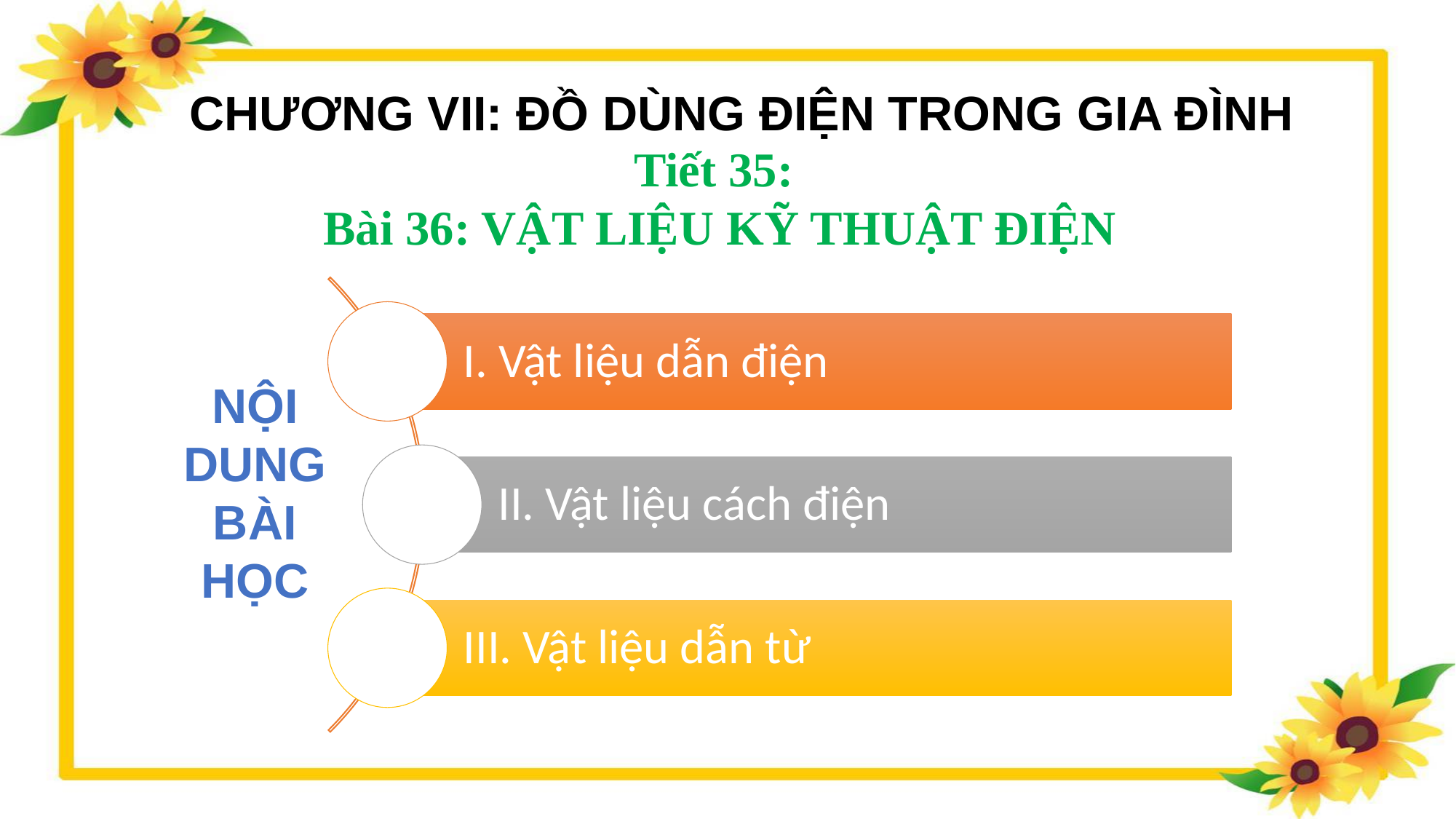

# CHƯƠNG VII: ĐỒ DÙNG ĐIỆN TRONG GIA ĐÌNH
Tiết 35:
Bài 36: VẬT LIỆU KỸ THUẬT ĐIỆN
I. Vật liệu dẫn điện
II. Vật liệu cách điện
III. Vật liệu dẫn từ
NỘI DUNG BÀI HỌC